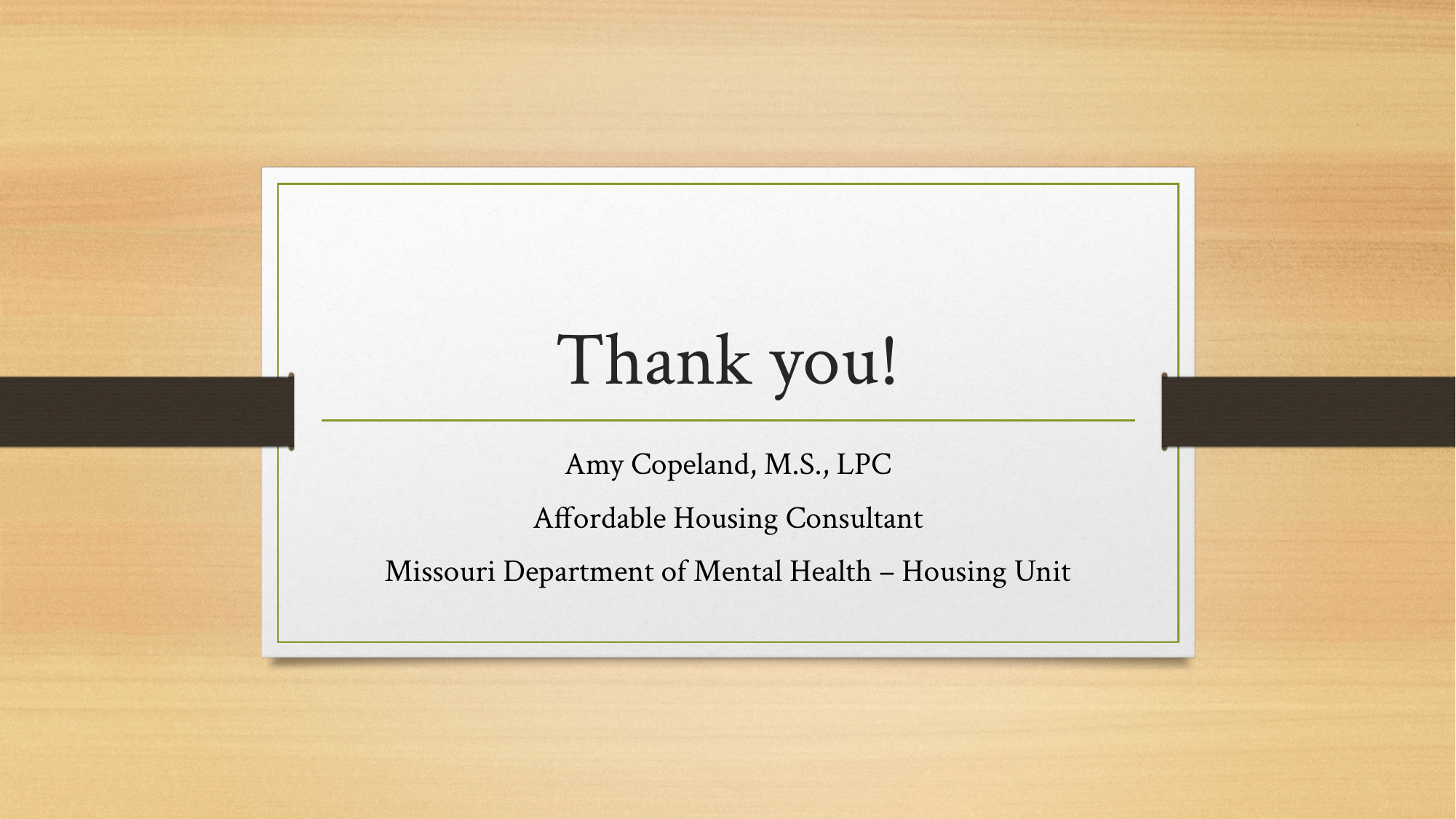

# Thank you!
Amy Copeland, M.S., LPC
Affordable Housing Consultant
Missouri Department of Mental Health – Housing Unit